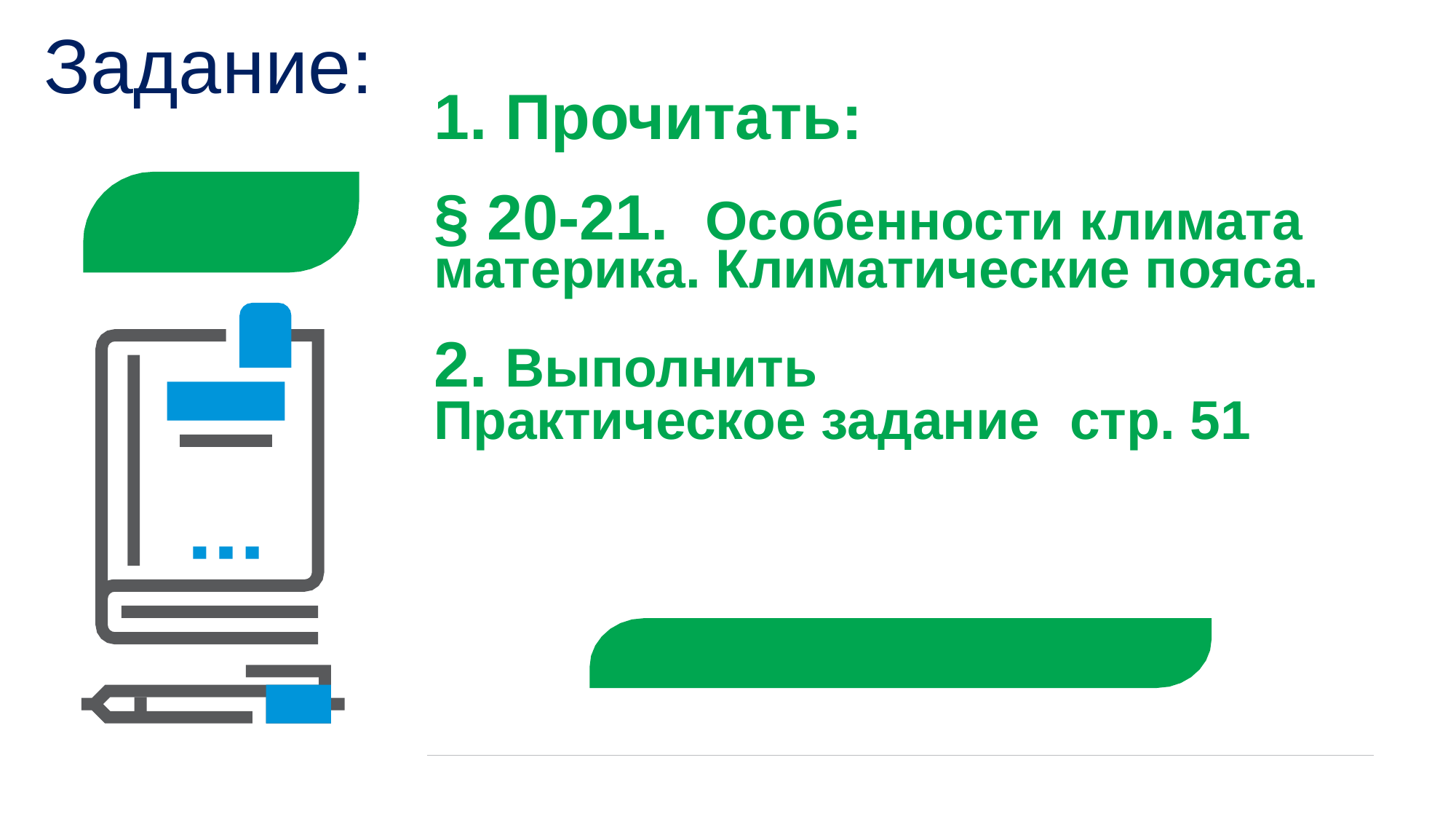

1. Прочитать:

§ 20-21.  Особенности климата материка. Климатические пояса.

2. Выполнить
Практическое задание  стр. 51

# Задание: